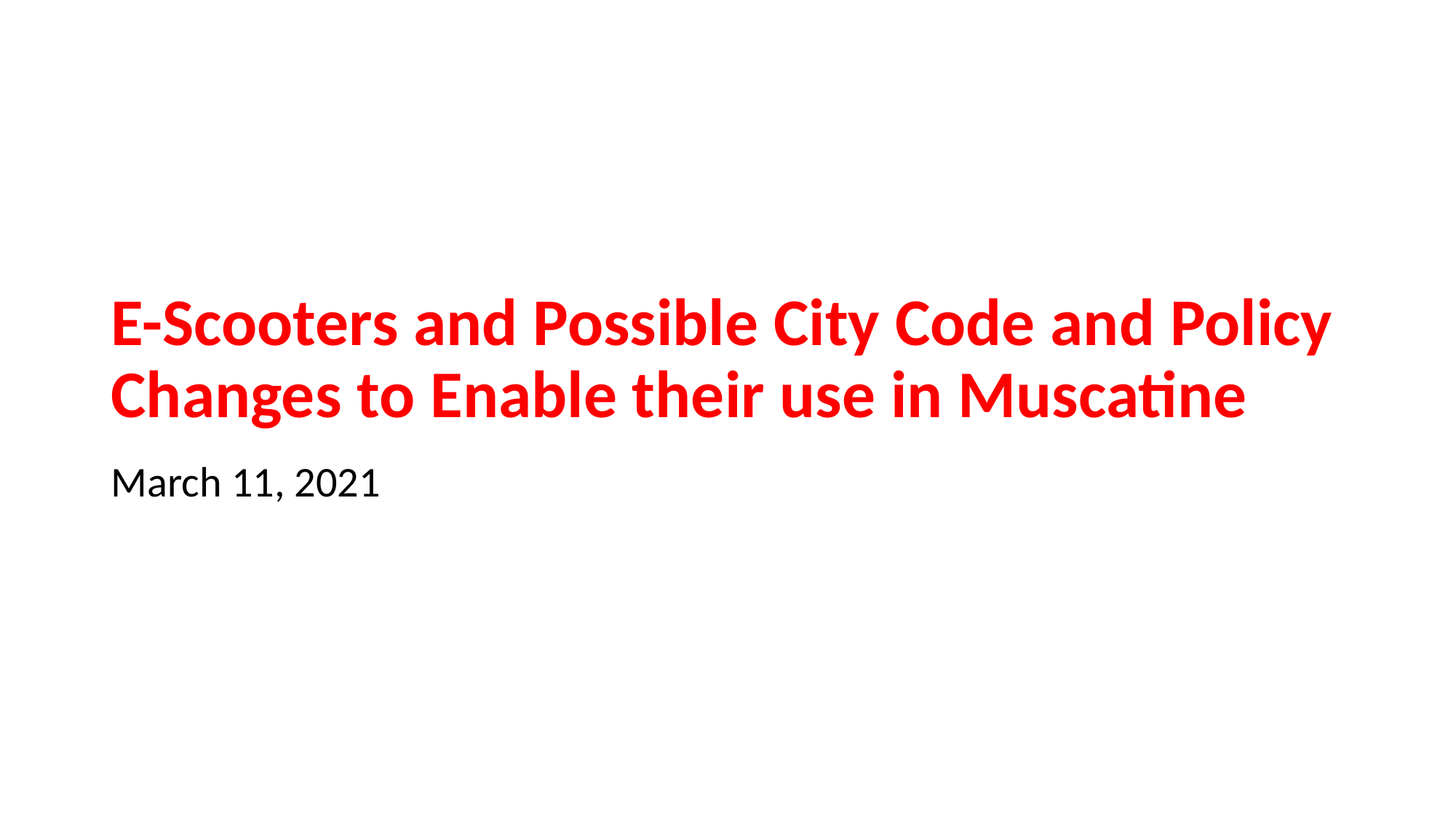

# E-Scooters and Possible City Code and Policy Changes to Enable their use in Muscatine
March 11, 2021